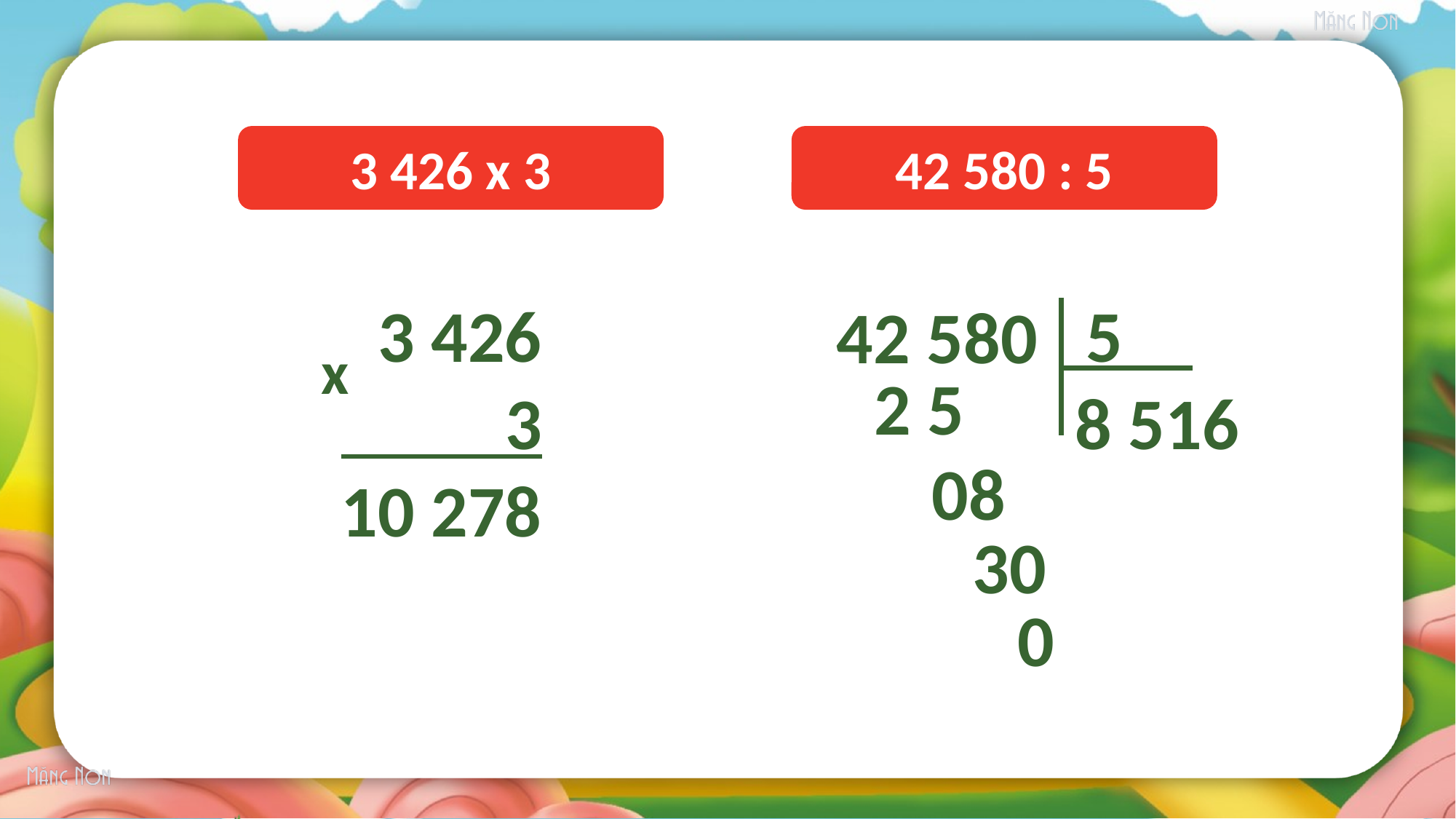

3 426 x 3
42 580 : 5
3 426
          3
10 278
x
5
42 580
2 5
8 516
08
0
30